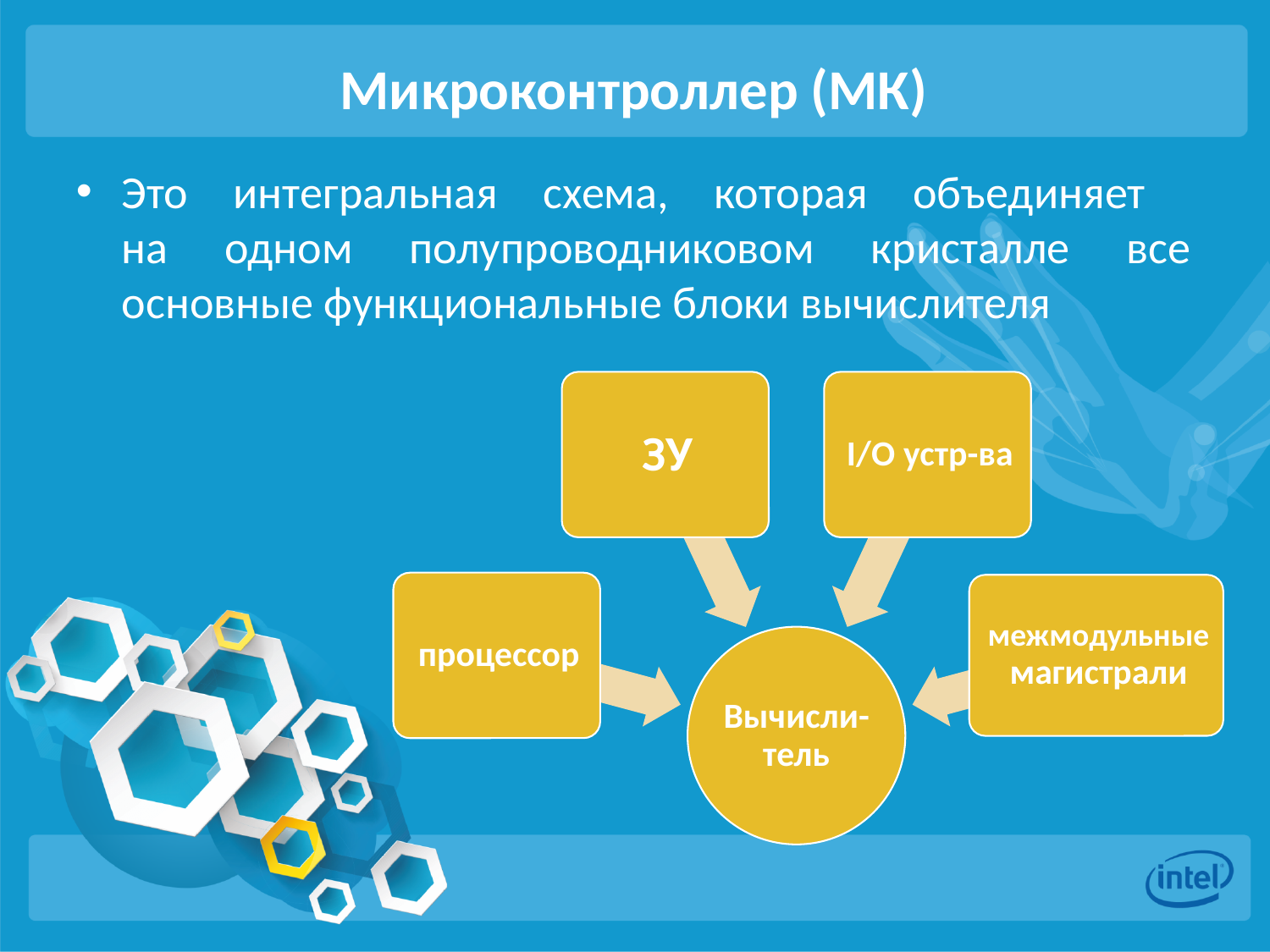

# Микроконтроллер (МК)
Это интегральная схема, которая объединяет
на одном полупроводниковом кристалле все основные функциональные блоки вычислителя
Вычисли-тель
процессор
ЗУ
I/O устр-ва
межмодульные магистрали